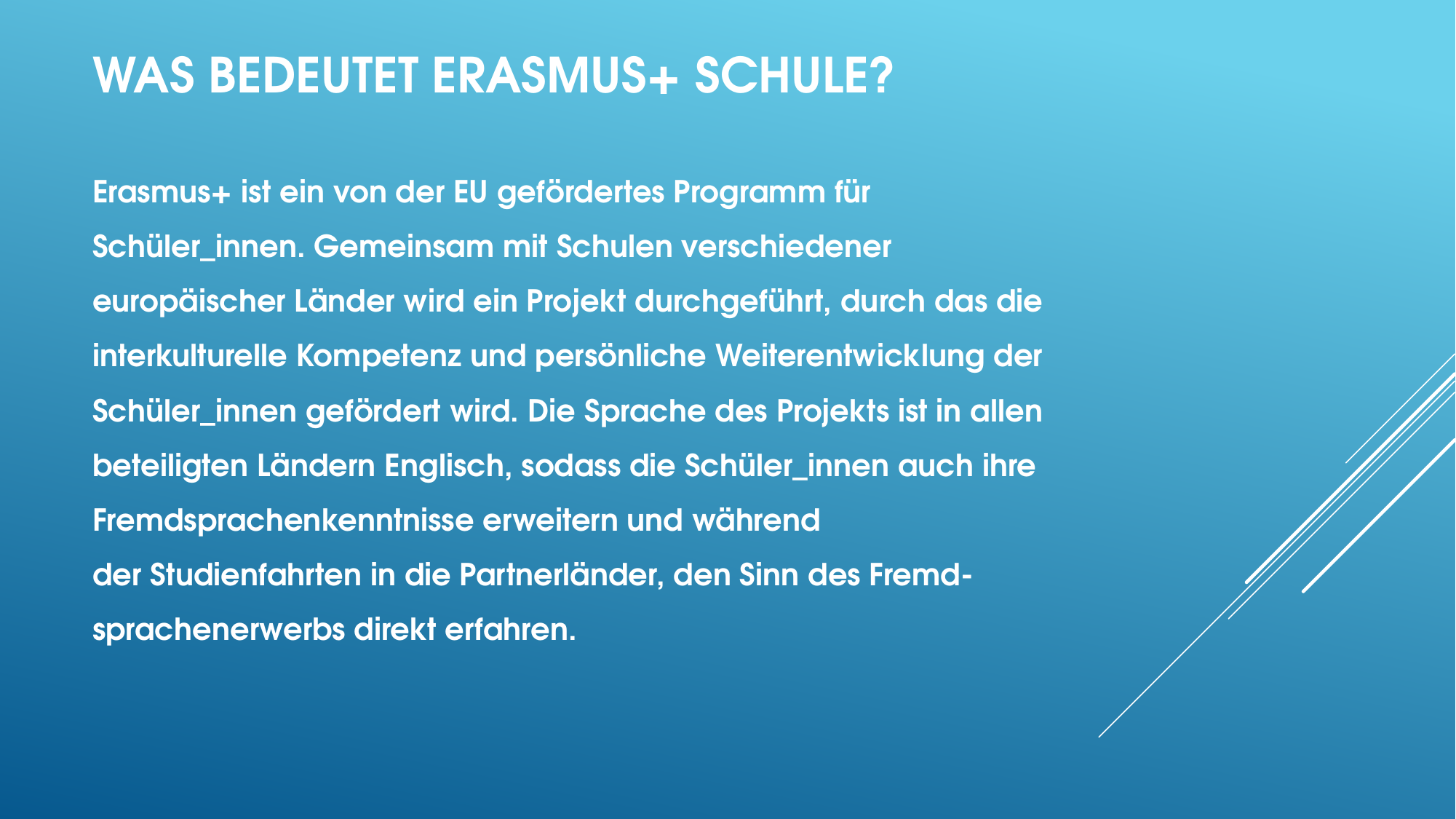

# Was bedeutet Erasmus+ Schule?
Erasmus+ ist ein von der EU gefördertes Programm für Schüler_innen. Gemeinsam mit Schulen verschiedener europäischer Länder wird ein Projekt durchgeführt, durch das die interkulturelle Kompetenz und persönliche Weiterentwicklung der Schüler_innen gefördert wird. Die Sprache des Projekts ist in allen beteiligten Ländern Englisch, sodass die Schüler_innen auch ihre Fremdsprachenkenntnisse erweitern und während der Studienfahrten in die Partnerländer, den Sinn des Fremd-sprachenerwerbs direkt erfahren.